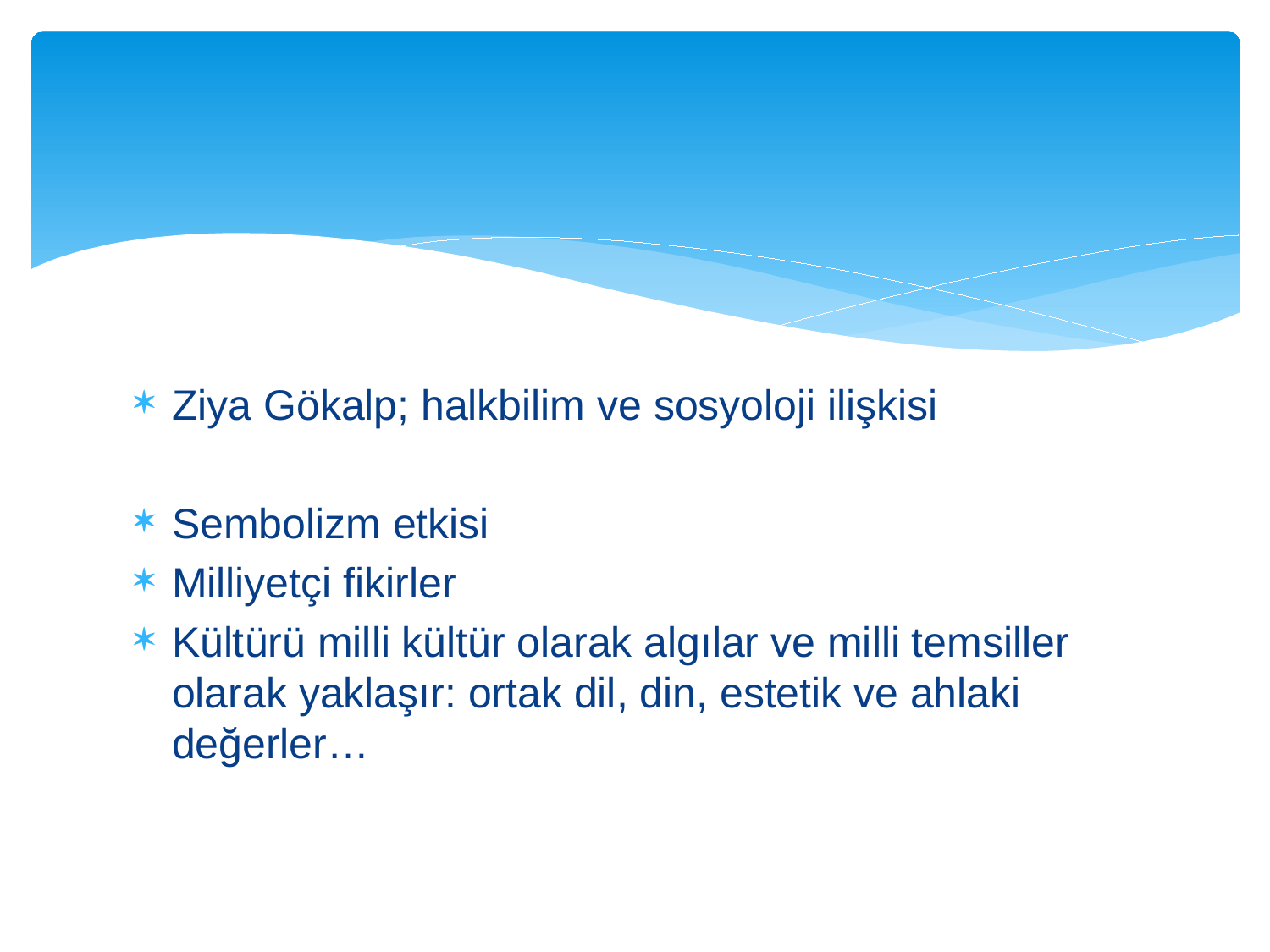

#
Ziya Gökalp; halkbilim ve sosyoloji ilişkisi

Sembolizm etkisi
Milliyetçi fikirler
Kültürü milli kültür olarak algılar ve milli temsiller olarak yaklaşır: ortak dil, din, estetik ve ahlaki değerler…